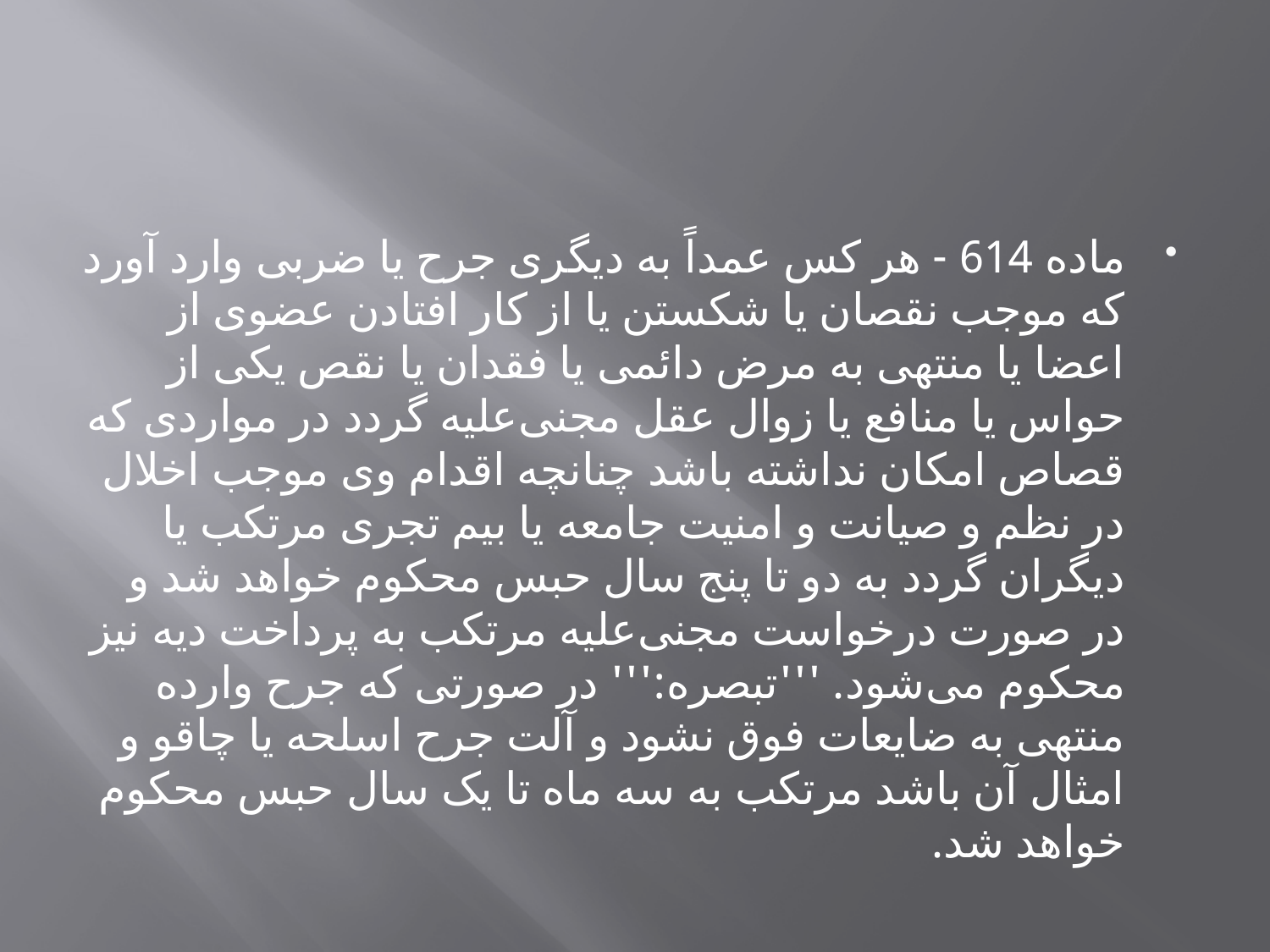

ماده 614 - هر کس عمداً به دیگری جرح یا ضربی وارد آورد که موجب نقصان یا شکستن یا از کار افتادن عضوی از اعضا یا منتهی به مرض دائمی یا فقدان یا نقص یکی از حواس یا منافع یا زوال عقل مجنی‌علیه گردد در مواردی که قصاص امکان نداشته باشد چنانچه اقدام وی موجب اخلال در نظم و صیانت و امنیت جامعه یا بیم تجری مرتکب یا دیگران گردد به دو تا پنج سال حبس محکوم خواهد شد و در صورت درخواست مجنی‌علیه مرتکب به پرداخت دیه نیز محکوم می‌شود. '''تبصره:''' در صورتی که جرح وارده منتهی به ضایعات فوق نشود و آلت جرح اسلحه یا چاقو و امثال آن باشد مرتکب به سه ماه تا یک ‌سال حبس محکوم خواهد شد.